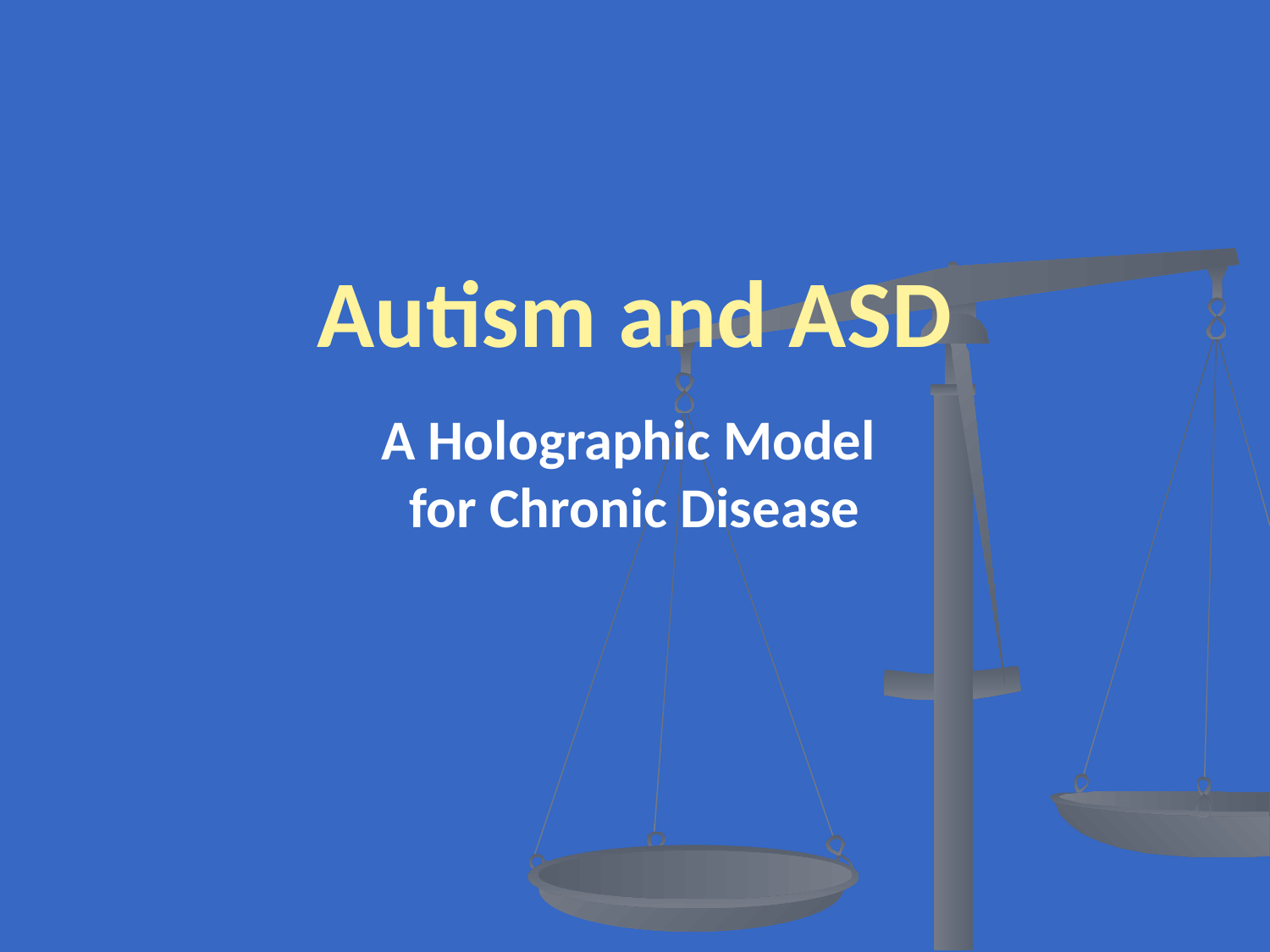

# Autism and ASD
A Holographic Model
for Chronic Disease